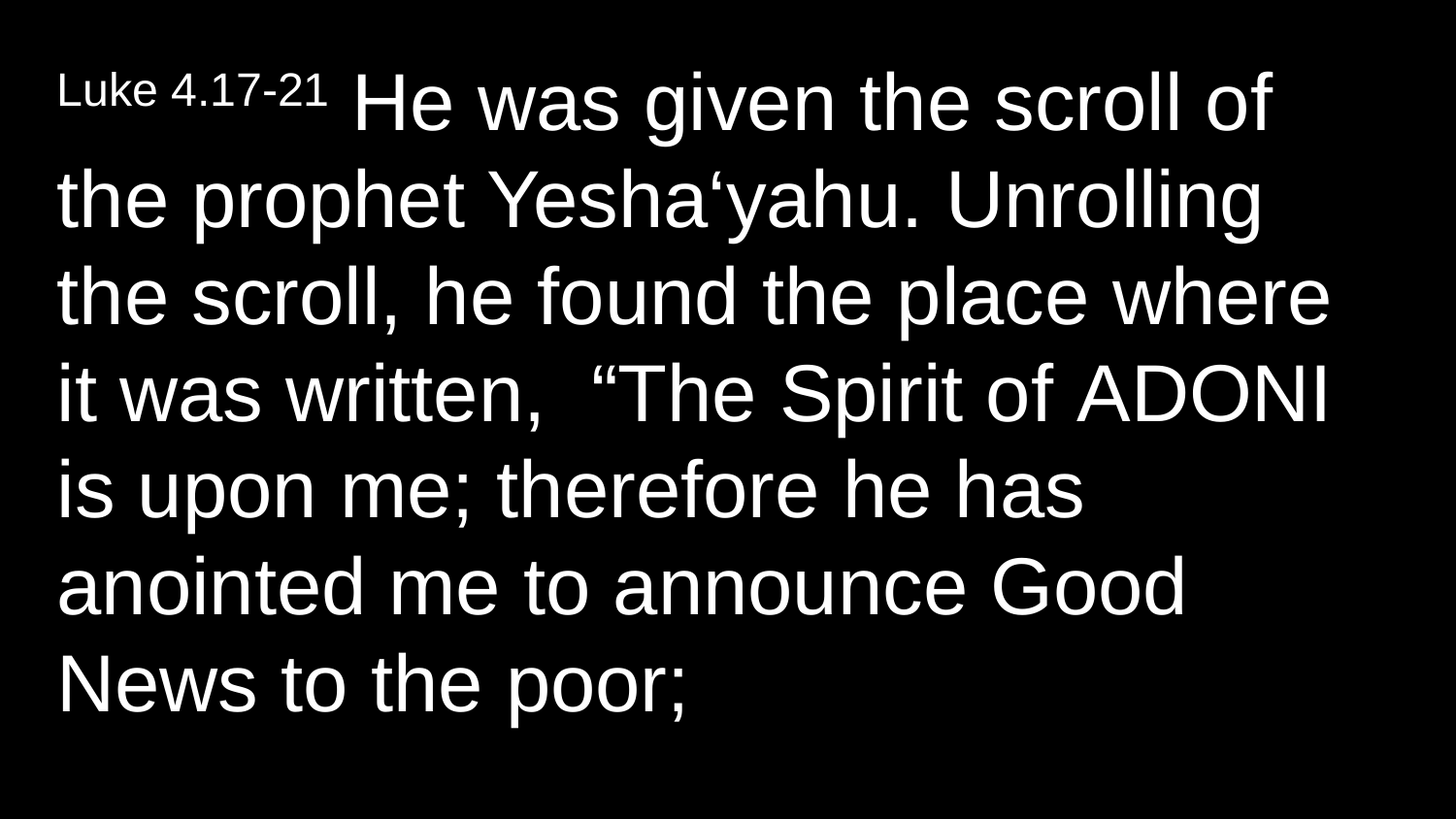

Luke 4.17-21 He was given the scroll of the prophet Yesha‘yahu. Unrolling the scroll, he found the place where it was written,  “The Spirit of Adoni is upon me; therefore he has anointed me to announce Good News to the poor;